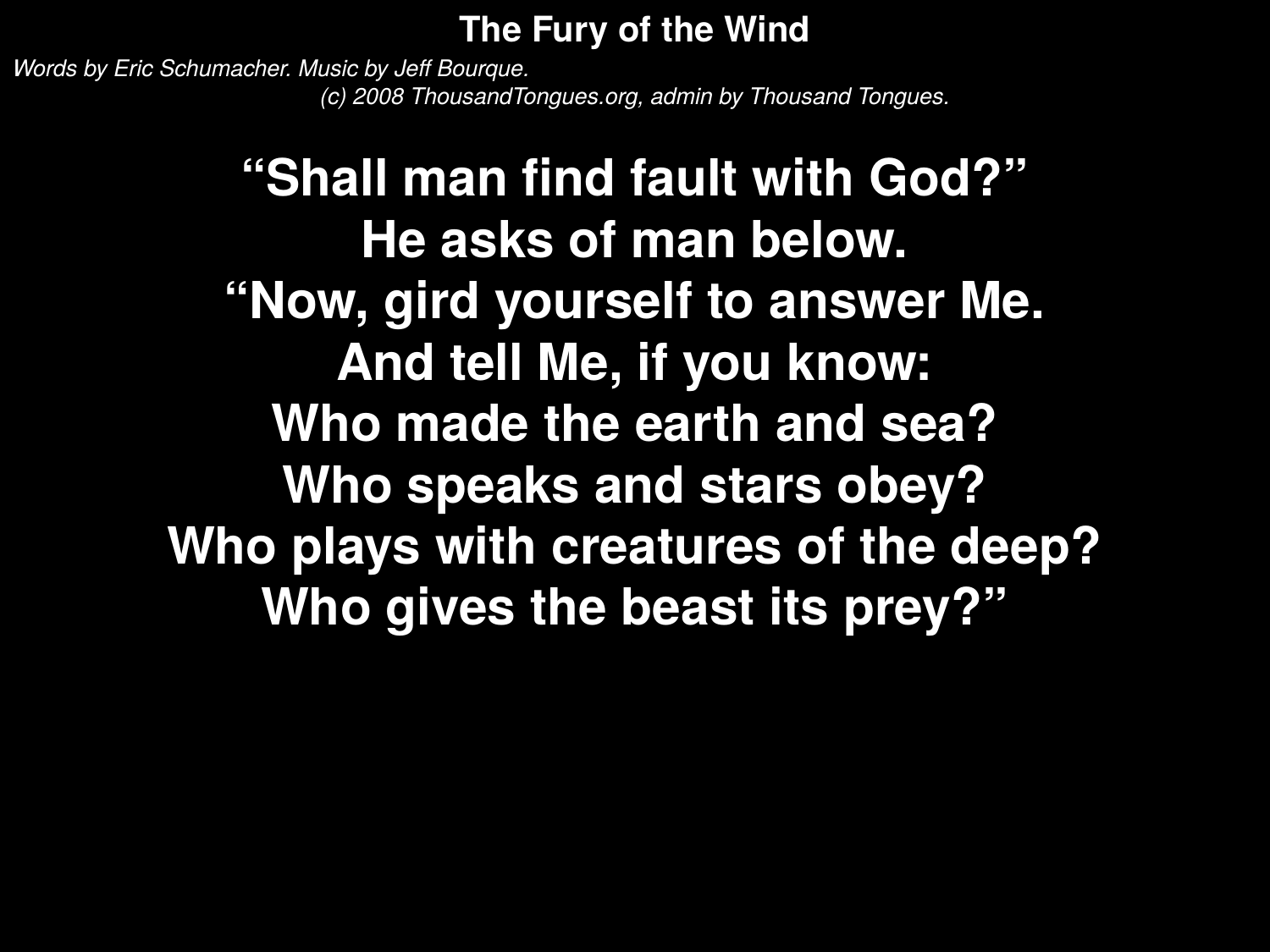

The Fury of the Wind
Words by Eric Schumacher. Music by Jeff Bourque.
(c) 2008 ThousandTongues.org, admin by Thousand Tongues.
“Shall man find fault with God?”
He asks of man below.
“Now, gird yourself to answer Me.
And tell Me, if you know:
Who made the earth and sea?
Who speaks and stars obey?
Who plays with creatures of the deep?
Who gives the beast its prey?”